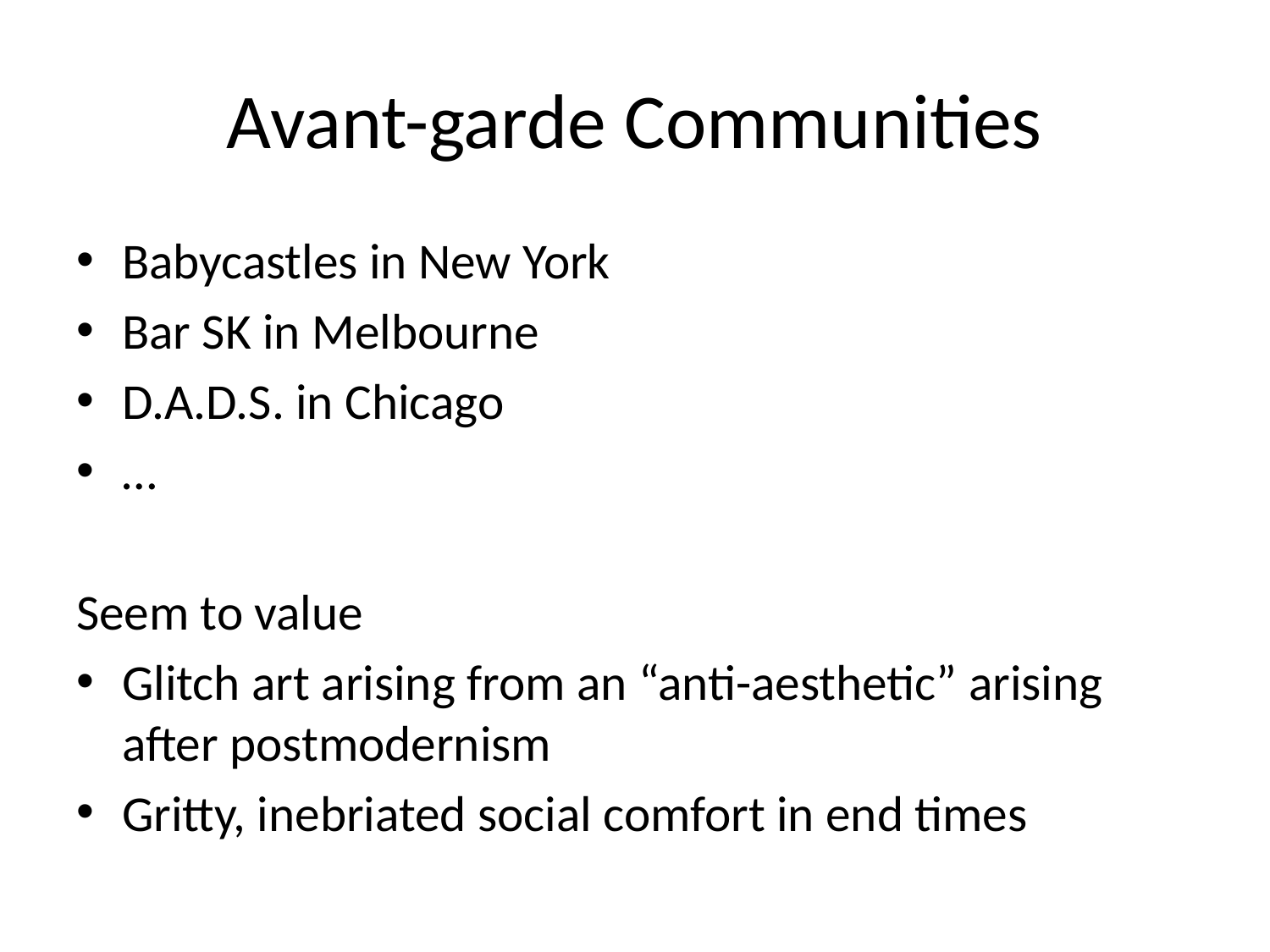

# Avant-garde Communities
Babycastles in New York
Bar SK in Melbourne
D.A.D.S. in Chicago
…

Seem to value
Glitch art arising from an “anti-aesthetic” arising after postmodernism
Gritty, inebriated social comfort in end times